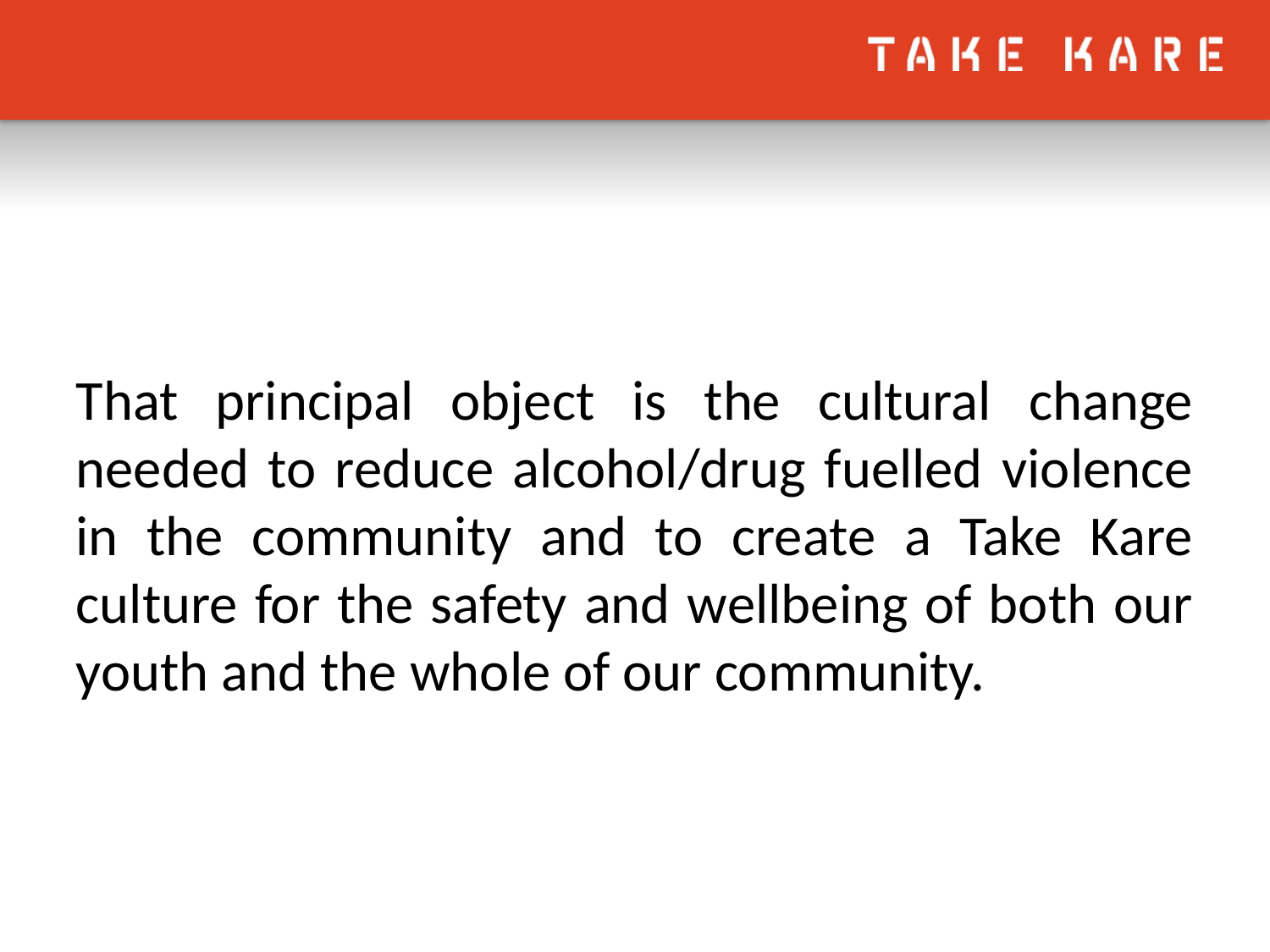

#
That principal object is the cultural change needed to reduce alcohol/drug fuelled violence in the community and to create a Take Kare culture for the safety and wellbeing of both our youth and the whole of our community.